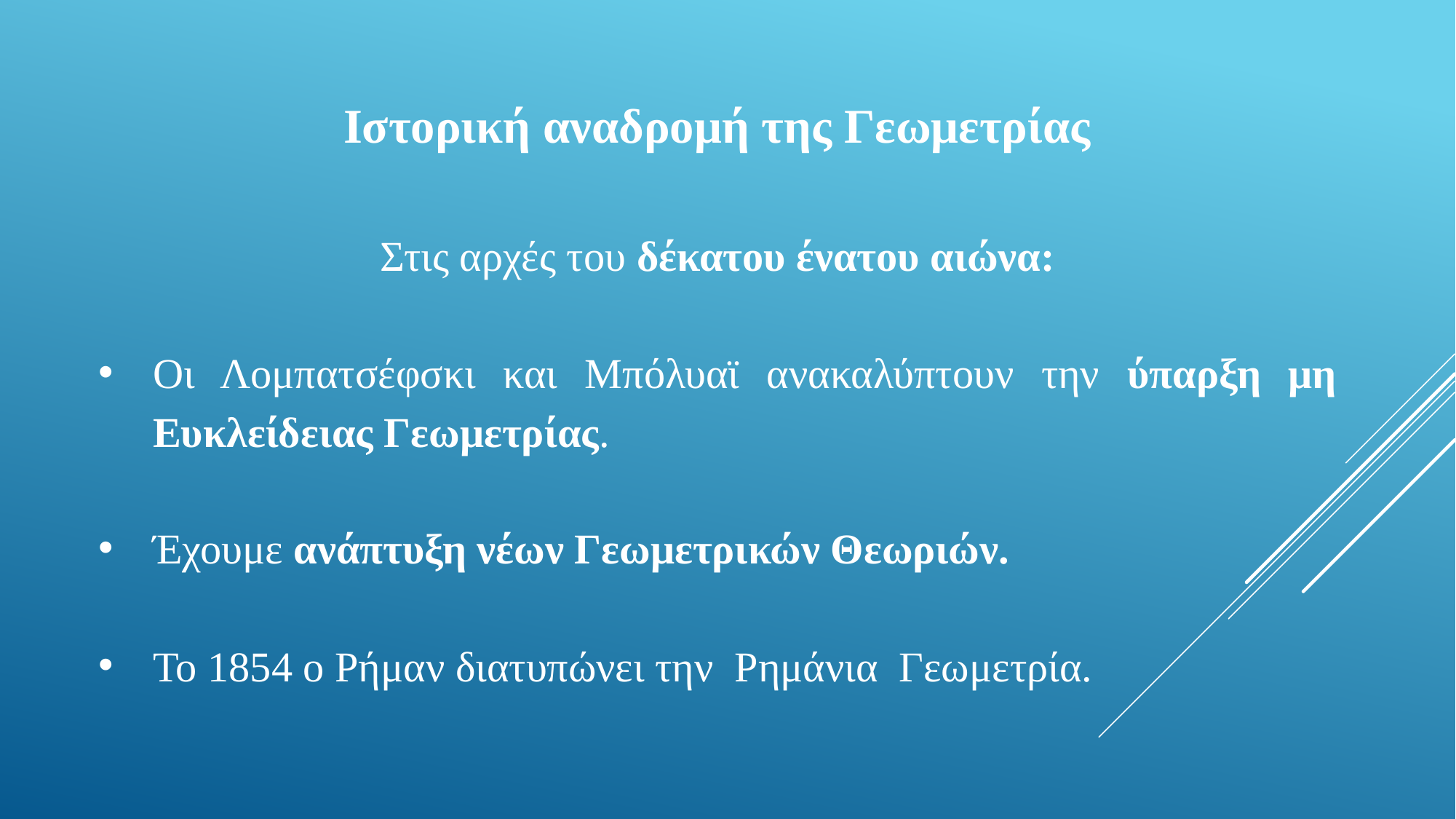

Ιστορική αναδρομή της Γεωμετρίας
Στις αρχές του δέκατου ένατου αιώνα:

Οι Λομπατσέφσκι και Μπόλυαϊ ανακαλύπτουν την ύπαρξη μη Ευκλείδειας Γεωμετρίας.

Έχουμε ανάπτυξη νέων Γεωμετρικών Θεωριών.

Το 1854 ο Ρήμαν διατυπώνει την  Ρημάνια  Γεωμετρία.